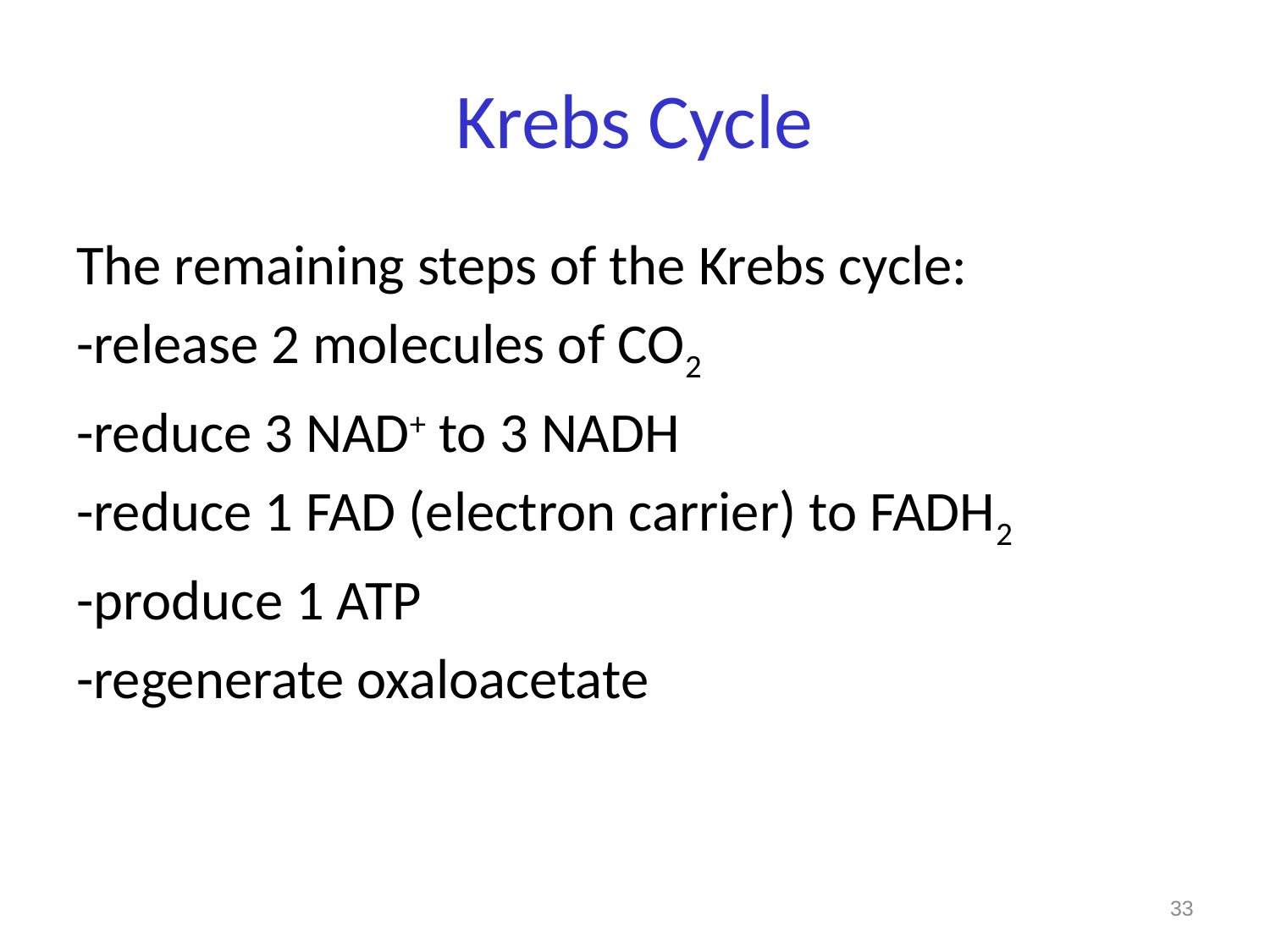

# Krebs Cycle
The remaining steps of the Krebs cycle:
-release 2 molecules of CO2
-reduce 3 NAD+ to 3 NADH
-reduce 1 FAD (electron carrier) to FADH2
-produce 1 ATP
-regenerate oxaloacetate
33